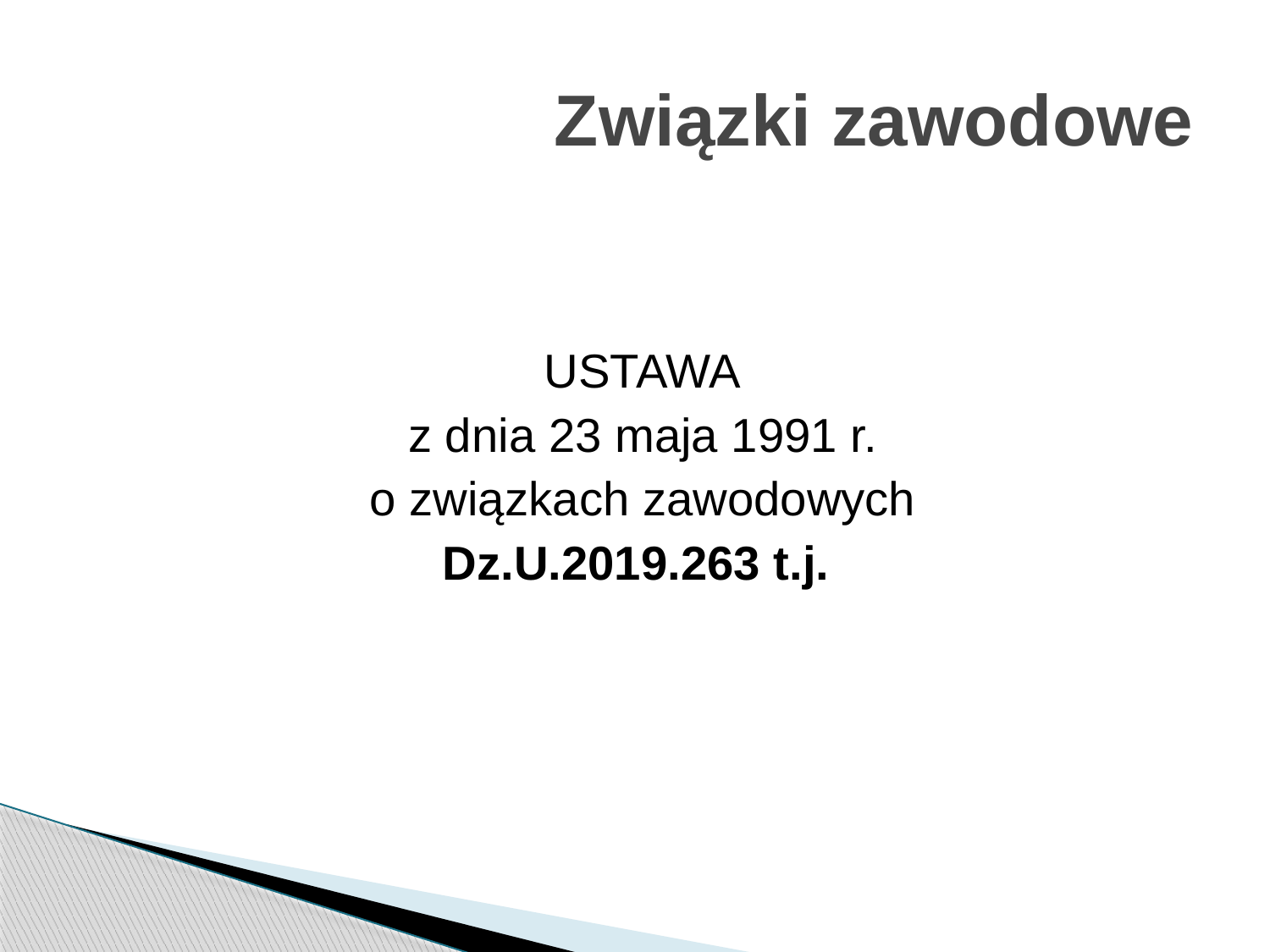

# Związki zawodowe

USTAWA
z dnia 23 maja 1991 r.
o związkach zawodowych
Dz.U.2019.263 t.j.